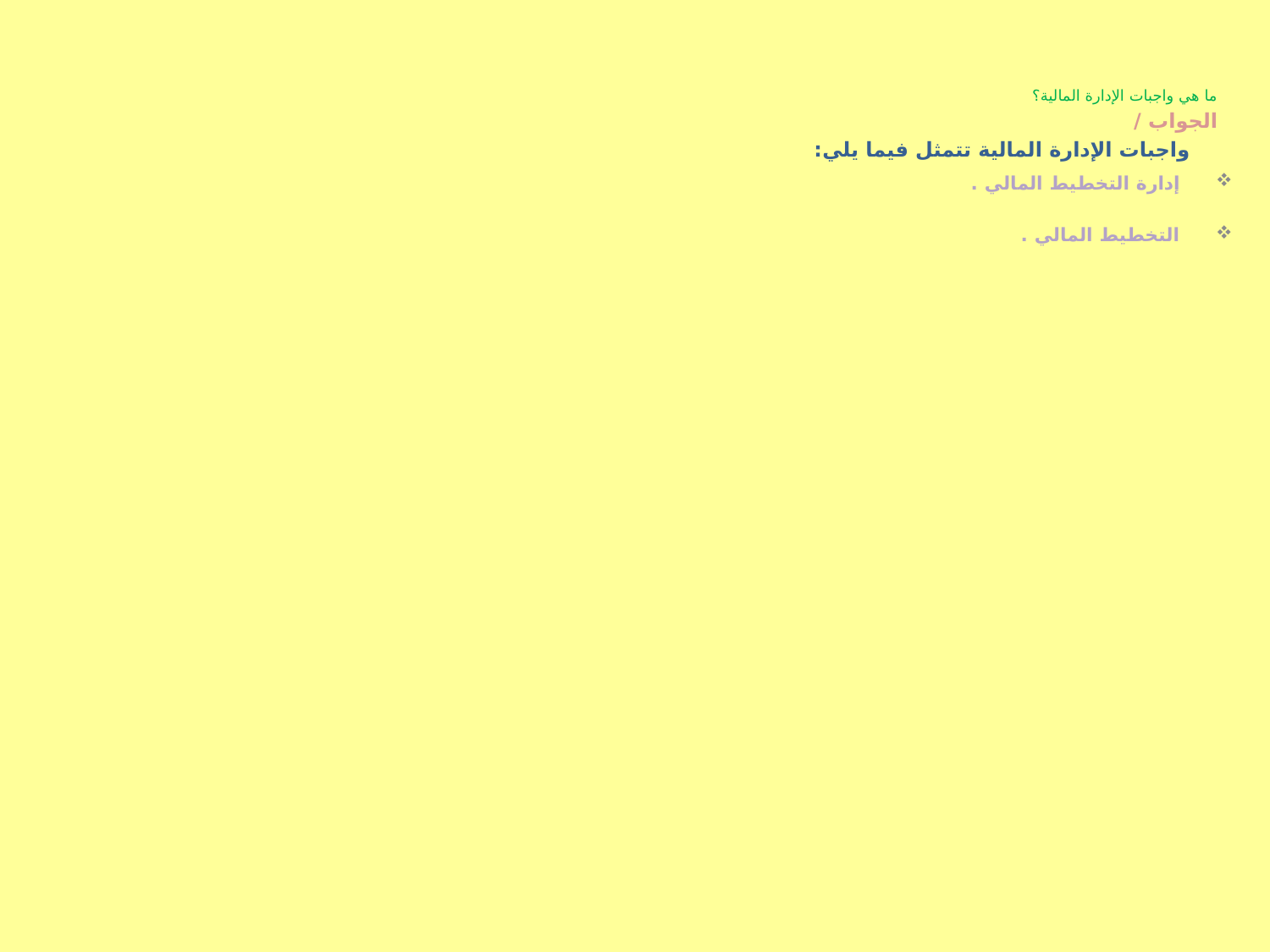

ما هي واجبات الإدارة المالية؟
الجواب /
    واجبات الإدارة المالية تتمثل فيما يلي:

 إدارة التخطيط المالي .

 التخطيط المالي .